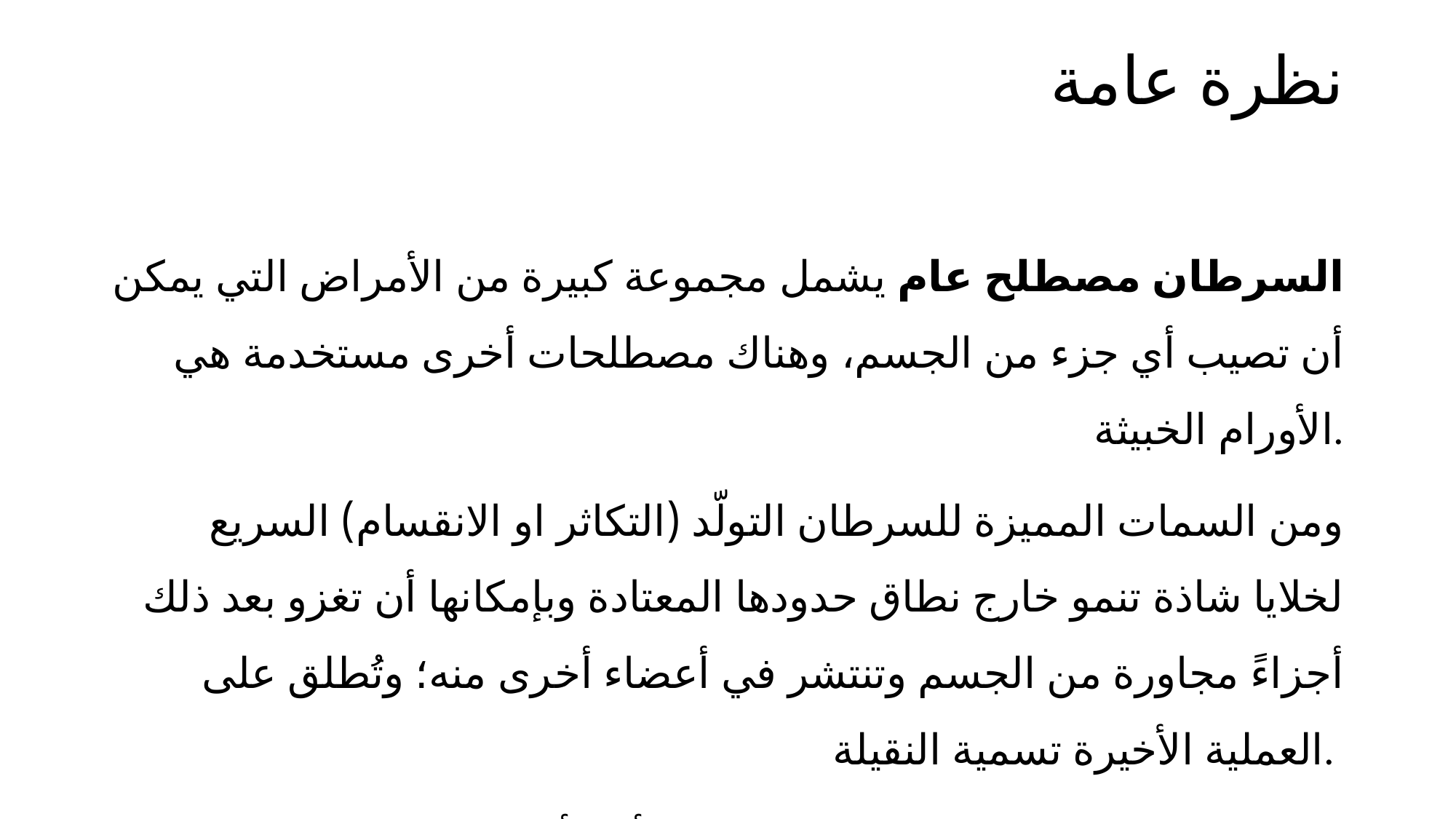

# نظرة عامة
السرطان مصطلح عام يشمل مجموعة كبيرة من الأمراض التي يمكن أن تصيب أي جزء من الجسم، وهناك مصطلحات أخرى مستخدمة هي الأورام الخبيثة.
 ومن السمات المميزة للسرطان التولّد (التكاثر او الانقسام) السريع لخلايا شاذة تنمو خارج نطاق حدودها المعتادة وبإمكانها أن تغزو بعد ذلك أجزاءً مجاورة من الجسم وتنتشر في أعضاء أخرى منه؛ وتُطلق على العملية الأخيرة تسمية النقيلة.
وتمثل النقائل المنتشرة على نطاق واسع أهم أسباب الوفاة من جراء السرطان.